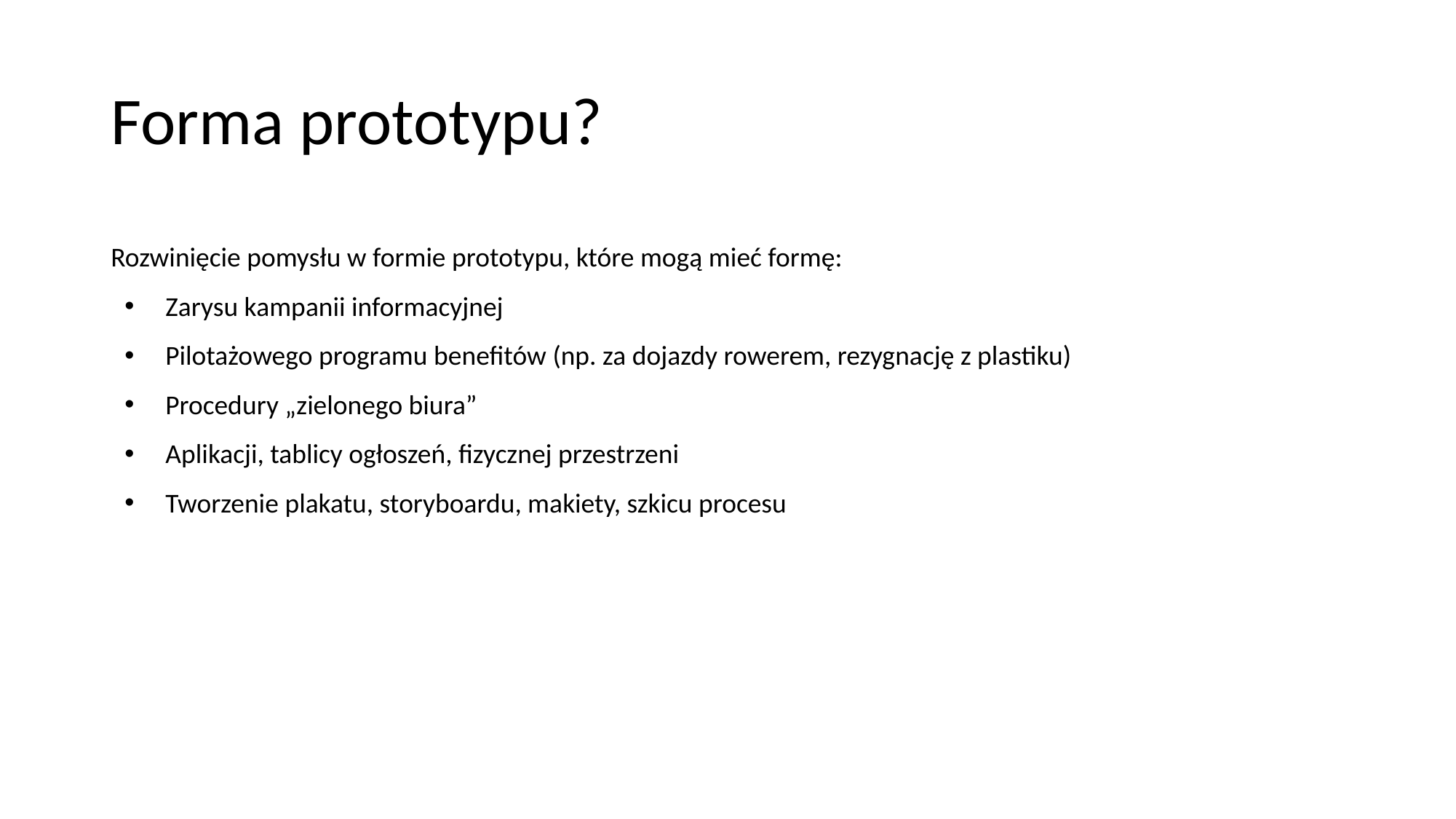

# Forma prototypu?
Rozwinięcie pomysłu w formie prototypu, które mogą mieć formę:
Zarysu kampanii informacyjnej
Pilotażowego programu benefitów (np. za dojazdy rowerem, rezygnację z plastiku)
Procedury „zielonego biura”
Aplikacji, tablicy ogłoszeń, fizycznej przestrzeni
Tworzenie plakatu, storyboardu, makiety, szkicu procesu